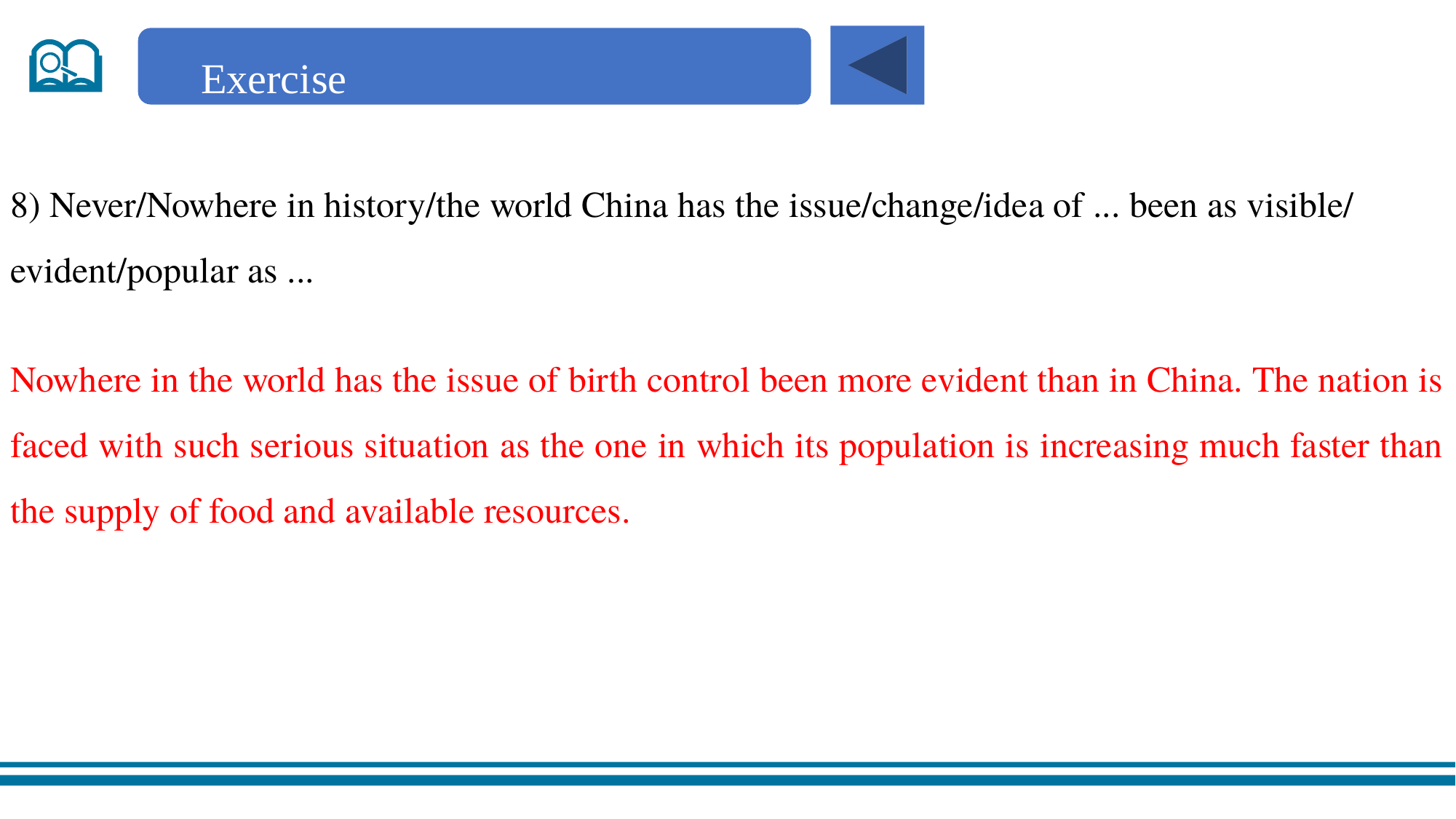

Exercise
8) Never/Nowhere in history/the world China has the issue/change/idea of ... been as visible/
evident/popular as ...
Nowhere in the world has the issue of birth control been more evident than in China. The nation is faced with such serious situation as the one in which its population is increasing much faster than the supply of food and available resources.